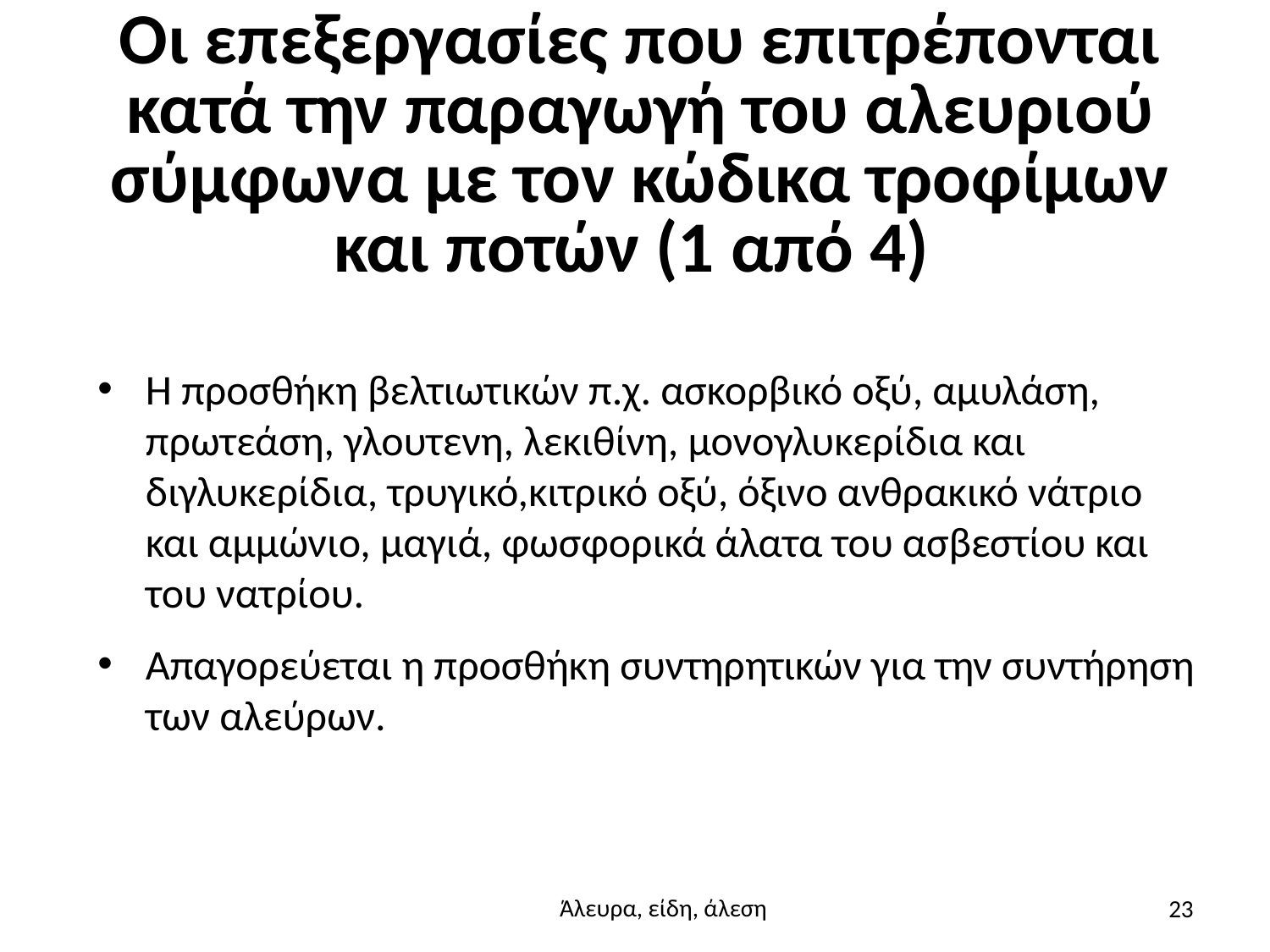

# Οι επεξεργασίες που επιτρέπονται κατά την παραγωγή του αλευριού σύμφωνα με τον κώδικα τροφίμων και ποτών (1 από 4)
Η προσθήκη βελτιωτικών π.χ. ασκορβικό οξύ, αμυλάση, πρωτεάση, γλουτενη, λεκιθίνη, μονογλυκερίδια και διγλυκερίδια, τρυγικό,κιτρικό οξύ, όξινο ανθρακικό νάτριο και αμμώνιο, μαγιά, φωσφορικά άλατα του ασβεστίου και του νατρίου.
Απαγορεύεται η προσθήκη συντηρητικών για την συντήρηση των αλεύρων.
23
Άλευρα, είδη, άλεση